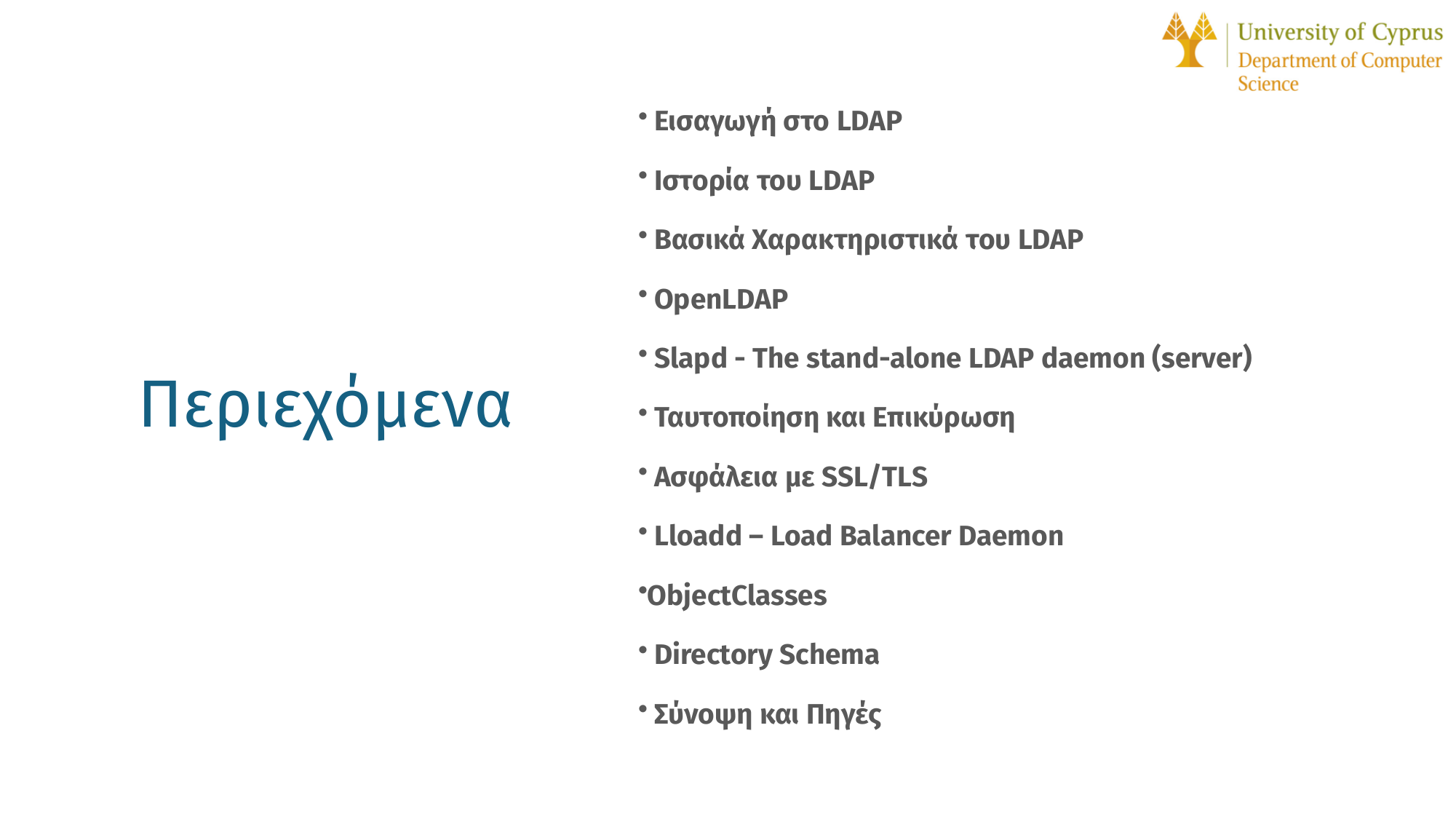

Εισαγωγή στο LDAP
 Ιστορία του LDAP
 Βασικά Χαρακτηριστικά του LDAP
 OpenLDAP
 Slapd - The stand-alone LDAP daemon (server)
 Ταυτοποίηση και Επικύρωση
 Ασφάλεια με SSL/TLS
 Lloadd – Load Balancer Daemon
ObjectClasses
 Directory Schema
 Σύνοψη και Πηγές
# Περιεχόμενα